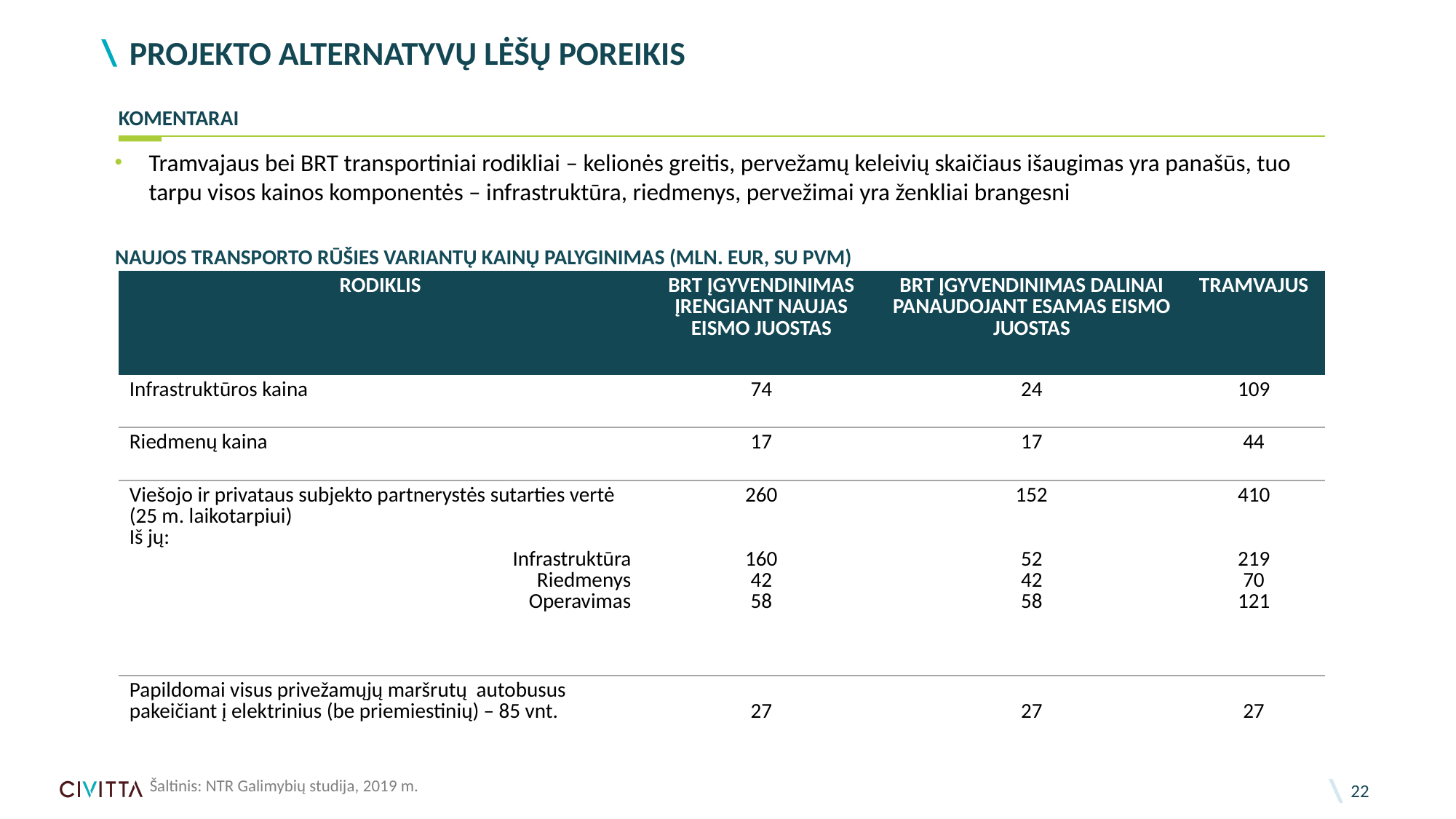

# PROJEKTO ALTERNATYVŲ LĖŠŲ POREIKIS
KOMENTARAI

Tramvajaus bei BRT transportiniai rodikliai – kelionės greitis, pervežamų keleivių skaičiaus išaugimas yra panašūs, tuo tarpu visos kainos komponentės – infrastruktūra, riedmenys, pervežimai yra ženkliai brangesni
NAUJOS TRANSPORTO RŪŠIES VARIANTŲ KAINŲ PALYGINIMAS (MLN. EUR, SU PVM)
| RODIKLIS | BRT ĮGYVENDINIMAS ĮRENGIANT NAUJAS EISMO JUOSTAS | BRT ĮGYVENDINIMAS DALINAI PANAUDOJANT ESAMAS EISMO JUOSTAS | TRAMVAJUS |
| --- | --- | --- | --- |
| Infrastruktūros kaina | 74 | 24 | 109 |
| Riedmenų kaina | 17 | 17 | 44 |
| Viešojo ir privataus subjekto partnerystės sutarties vertė (25 m. laikotarpiui) Iš jų: Infrastruktūra Riedmenys Operavimas | 260 160 42 58 | 152 52 42 58 | 410 219 70 121 |
| Papildomai visus privežamųjų maršrutų autobusus pakeičiant į elektrinius (be priemiestinių) – 85 vnt. | 27 | 27 | 27 |
Šaltinis: NTR Galimybių studija, 2019 m.